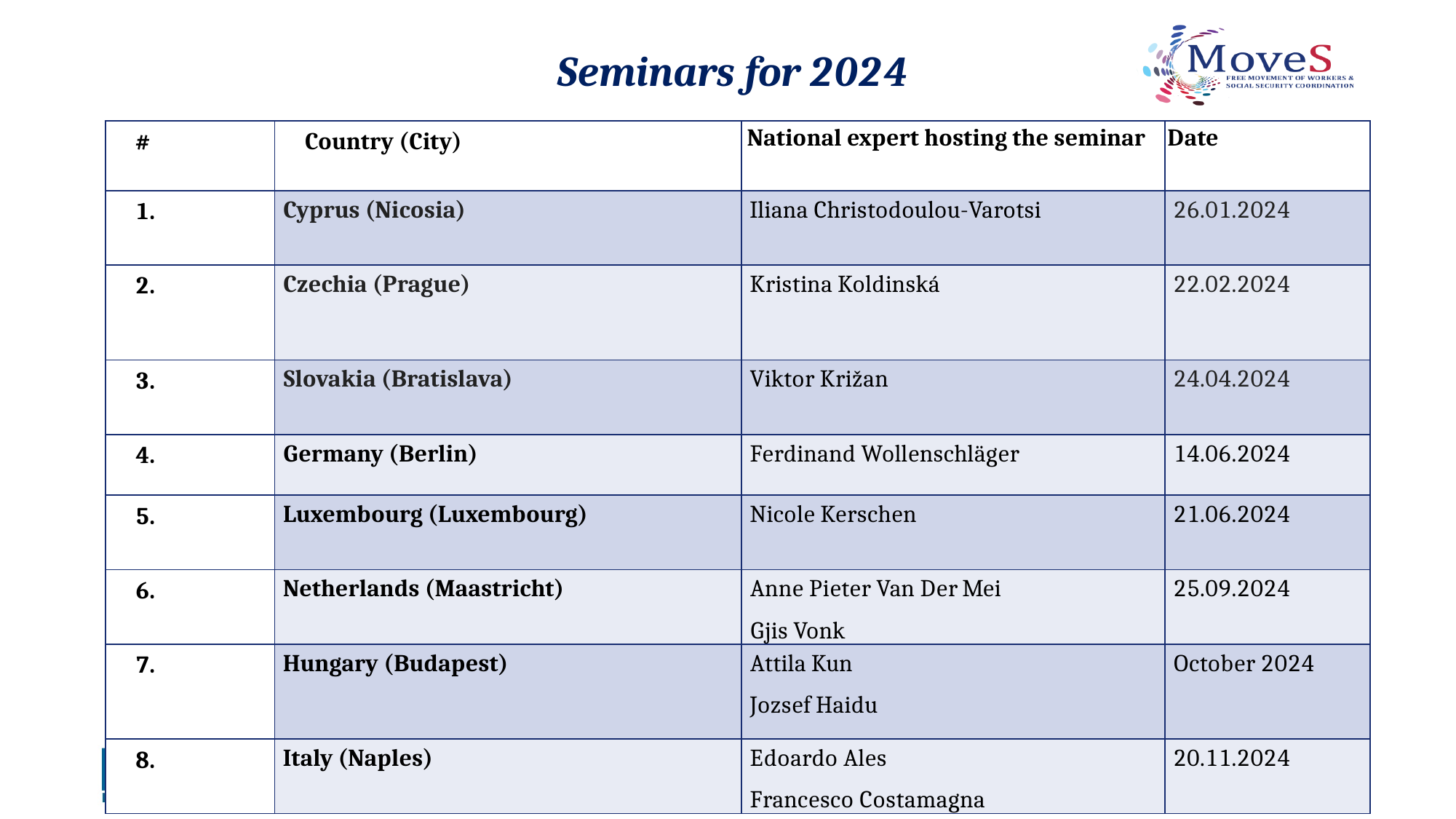

Seminars for 2024
| # | Country (City) | National expert hosting the seminar | Date |
| --- | --- | --- | --- |
| 1. | Cyprus (Nicosia) | Iliana Christodoulou-Varotsi | 26.01.2024 |
| 2. | Czechia (Prague) | Kristina Koldinská | 22.02.2024 |
| 3. | Slovakia (Bratislava) | Viktor Križan | 24.04.2024 |
| 4. | Germany (Berlin) | Ferdinand Wollenschläger | 14.06.2024 |
| 5. | Luxembourg (Luxembourg) | Nicole Kerschen | 21.06.2024 |
| 6. | Netherlands (Maastricht) | Anne Pieter Van Der Mei Gjis Vonk | 25.09.2024 |
| 7. | Hungary (Budapest) | Attila Kun Jozsef Haidu | October 2024 |
| 8. | Italy (Naples) | Edoardo Ales Francesco Costamagna | 20.11.2024 |